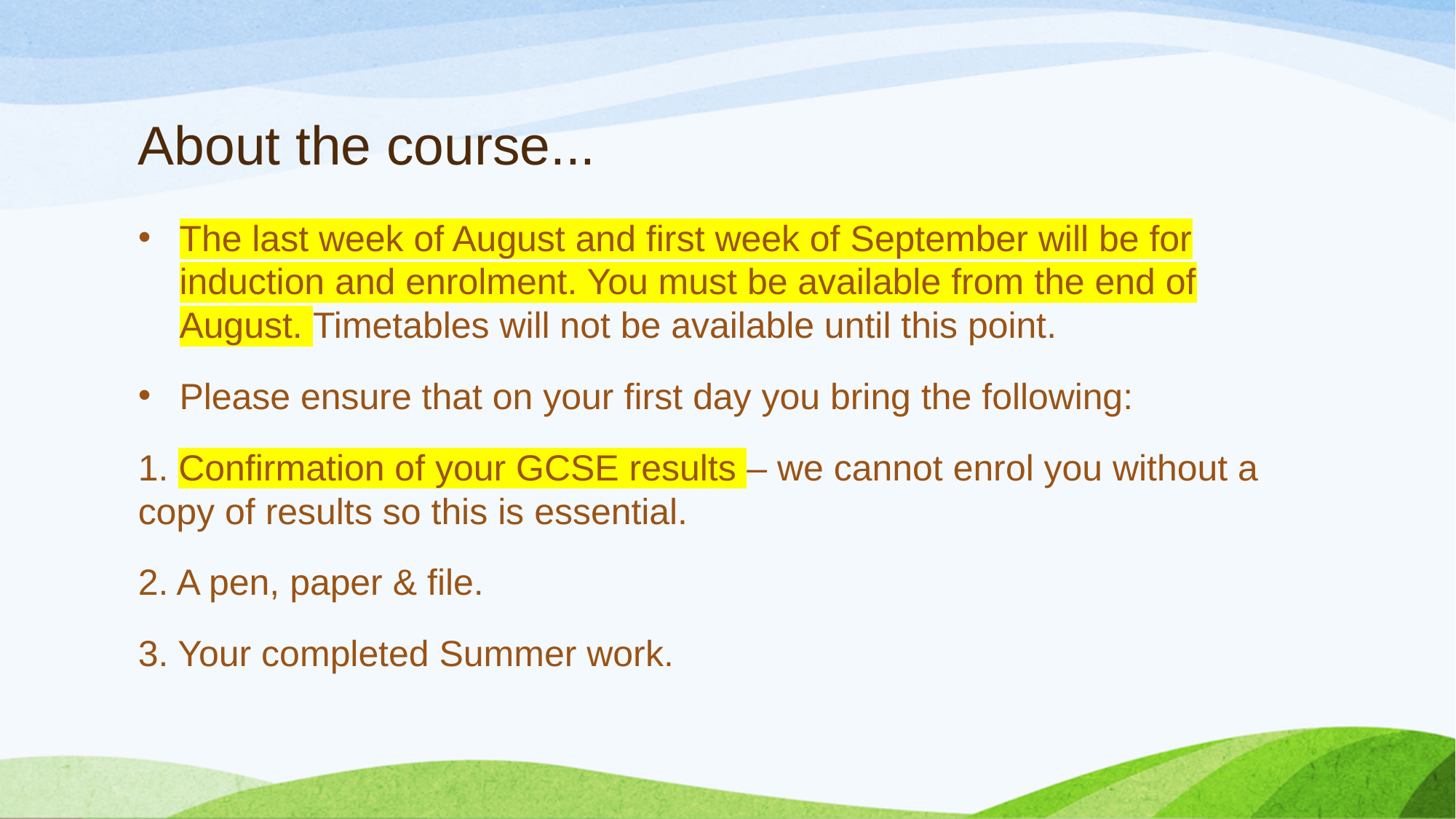

# About the course...
The last week of August and first week of September will be for induction and enrolment. You must be available from the end of August. Timetables will not be available until this point.
Please ensure that on your first day you bring the following:
1. Confirmation of your GCSE results – we cannot enrol you without a copy of results so this is essential.
2. A pen, paper & file.
3. Your completed Summer work.